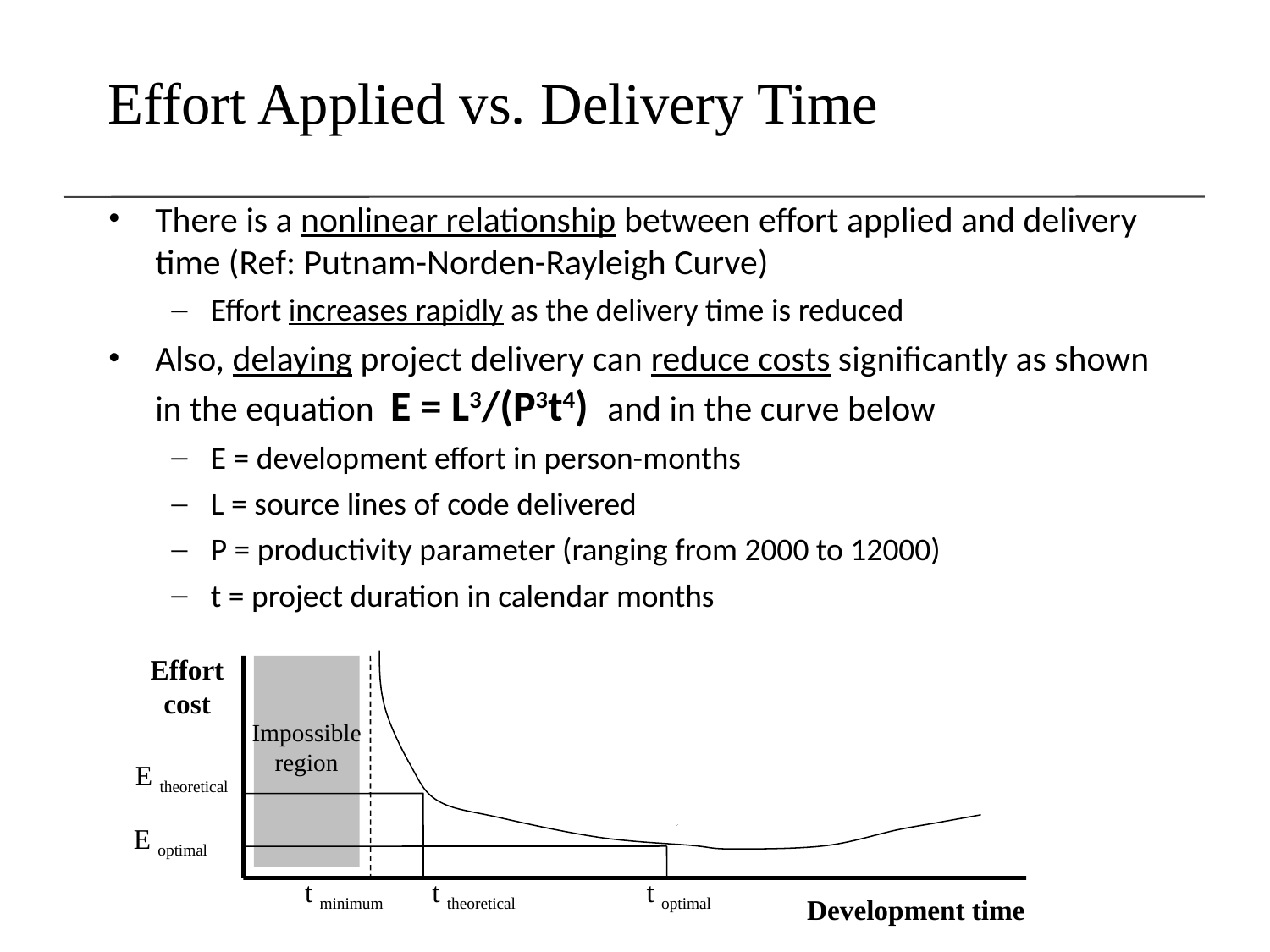

# Effort Applied vs. Delivery Time
There is a nonlinear relationship between effort applied and delivery time (Ref: Putnam-Norden-Rayleigh Curve)‏
Effort increases rapidly as the delivery time is reduced
Also, delaying project delivery can reduce costs significantly as shown in the equation  E = L3/(P3t4)  and in the curve below
E = development effort in person-months
L = source lines of code delivered
P = productivity parameter (ranging from 2000 to 12000)‏
t = project duration in calendar months
Effort
cost

Impossible
region

E theoretical

E optimal

t minimum
t theoretical
t optimal

Development time